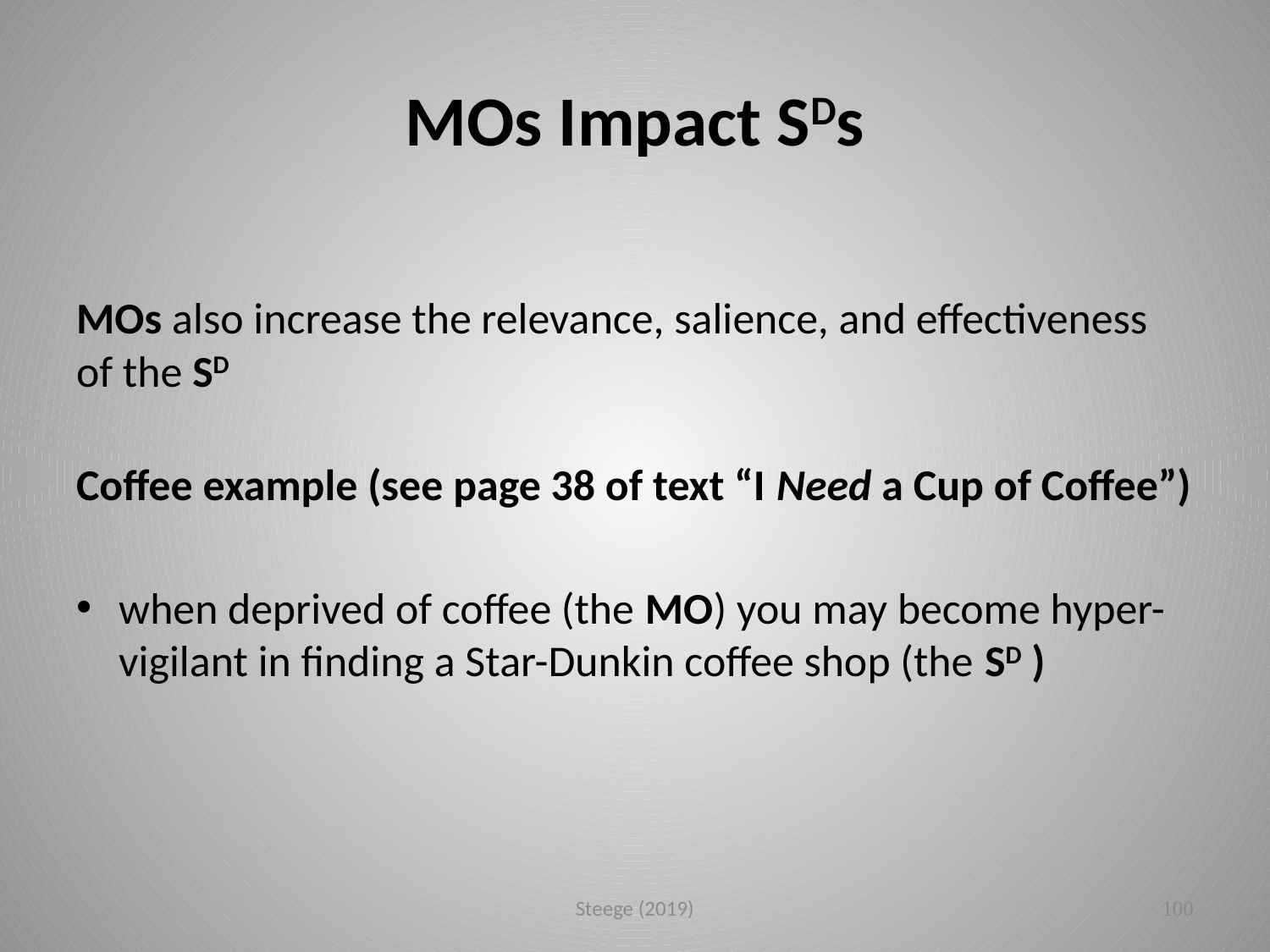

# MOs Impact SDs

MOs also increase the relevance, salience, and effectiveness of the SD

Coffee example (see page 38 of text “I Need a Cup of Coffee”)

when deprived of coffee (the MO) you may become hyper-vigilant in finding a Star-Dunkin coffee shop (the SD )

Steege (2019)
100